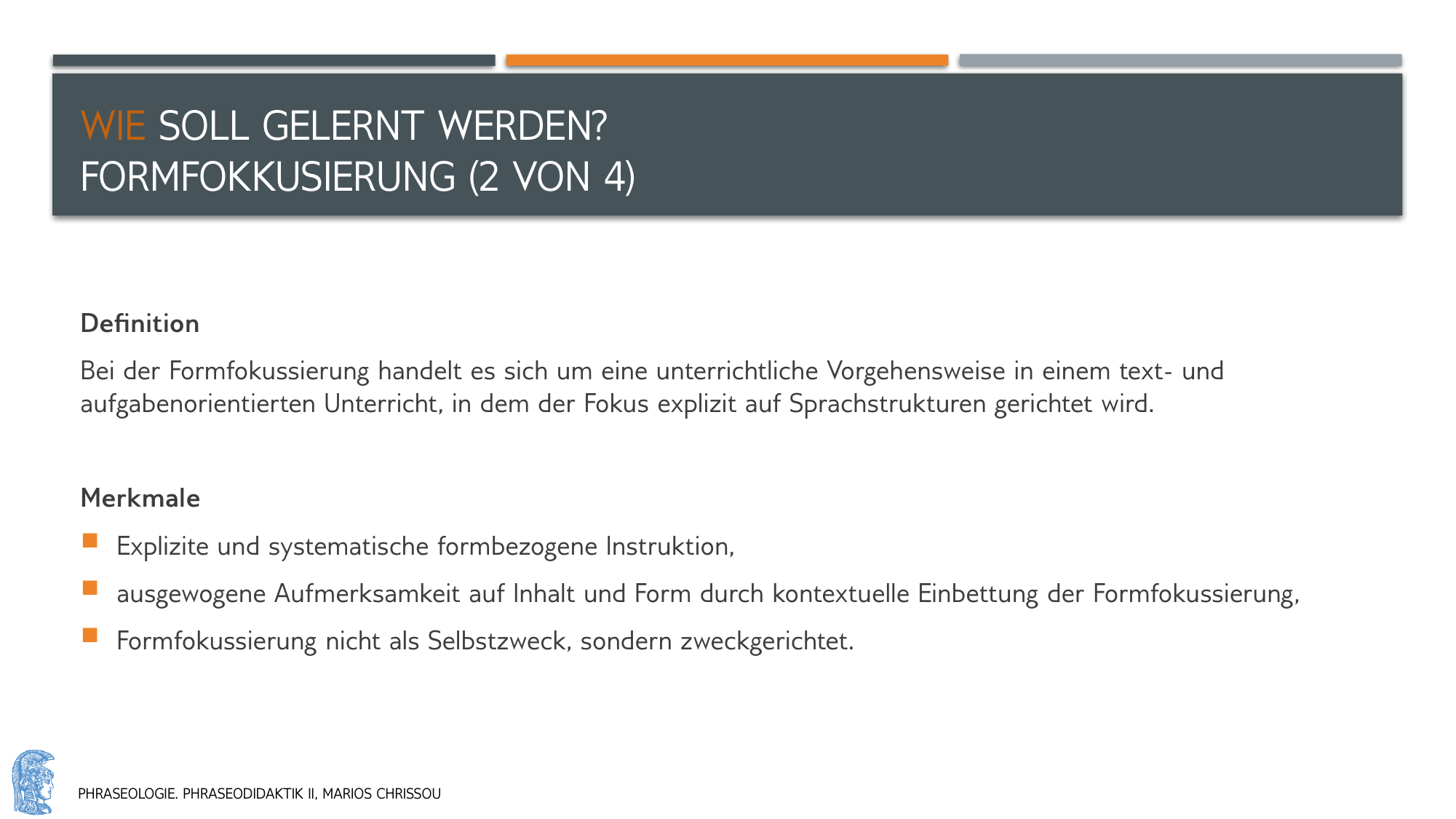

# Wie soll gelernt werden? Formfokkusierung (2 von 4)
Definition
Bei der Formfokussierung handelt es sich um eine unterrichtliche Vorgehensweise in einem text- und aufgabenorientierten Unterricht, in dem der Fokus explizit auf Sprachstrukturen gerichtet wird.

Merkmale
Explizite und systematische formbezogene Instruktion,
ausgewogene Aufmerksamkeit auf Inhalt und Form durch kontextuelle Einbettung der Formfokussierung,
Formfokussierung nicht als Selbstzweck, sondern zweckgerichtet.